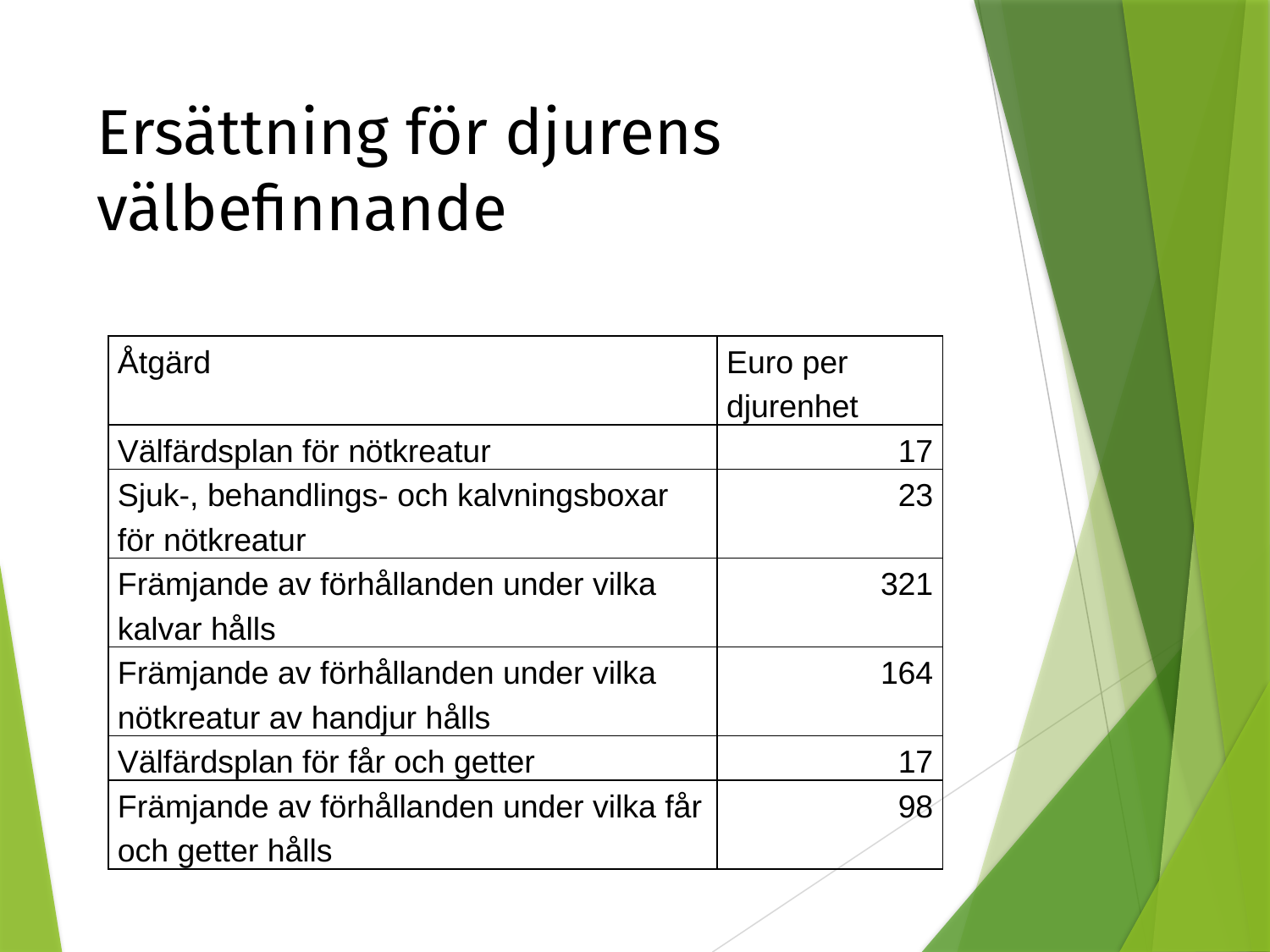

# Ersättning för djurens välbefinnande

| Åtgärd | Euro per djurenhet |
| --- | --- |
| Välfärdsplan för nötkreatur | 17 |
| Sjuk-, behandlings- och kalvningsboxar för nötkreatur | 23 |
| Främjande av förhållanden under vilka kalvar hålls | 321 |
| Främjande av förhållanden under vilka nötkreatur av handjur hålls | 164 |
| Välfärdsplan för får och getter | 17 |
| Främjande av förhållanden under vilka får och getter hålls | 98 |